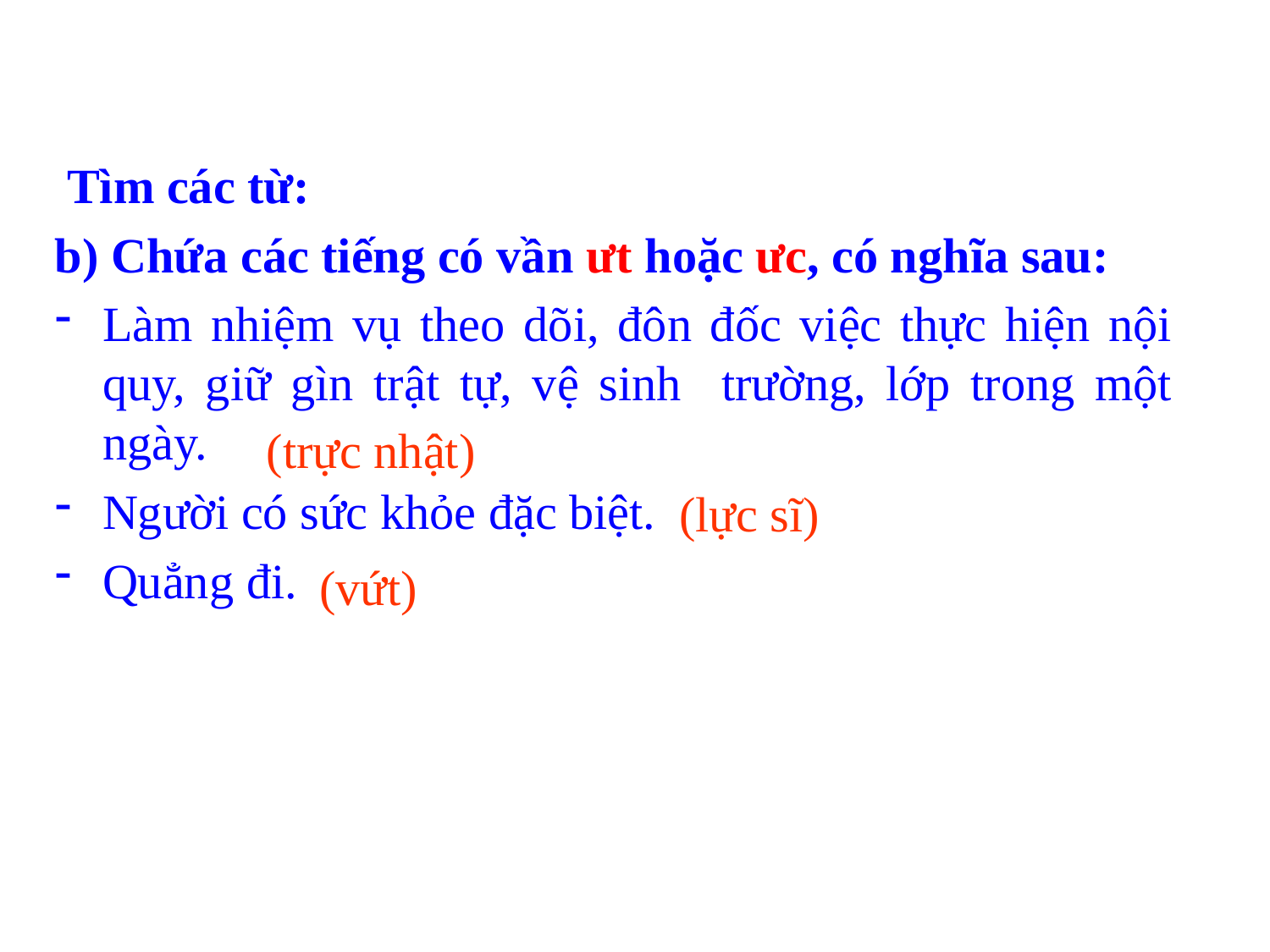

Tìm các từ:
b) Chứa các tiếng có vần ưt hoặc ưc, có nghĩa sau:
Làm nhiệm vụ theo dõi, đôn đốc việc thực hiện nội quy, giữ gìn trật tự, vệ sinh  trường, lớp trong một ngày.
Người có sức khỏe đặc biệt.
Quẳng đi.
(trực nhật)
(lực sĩ)
(vứt)